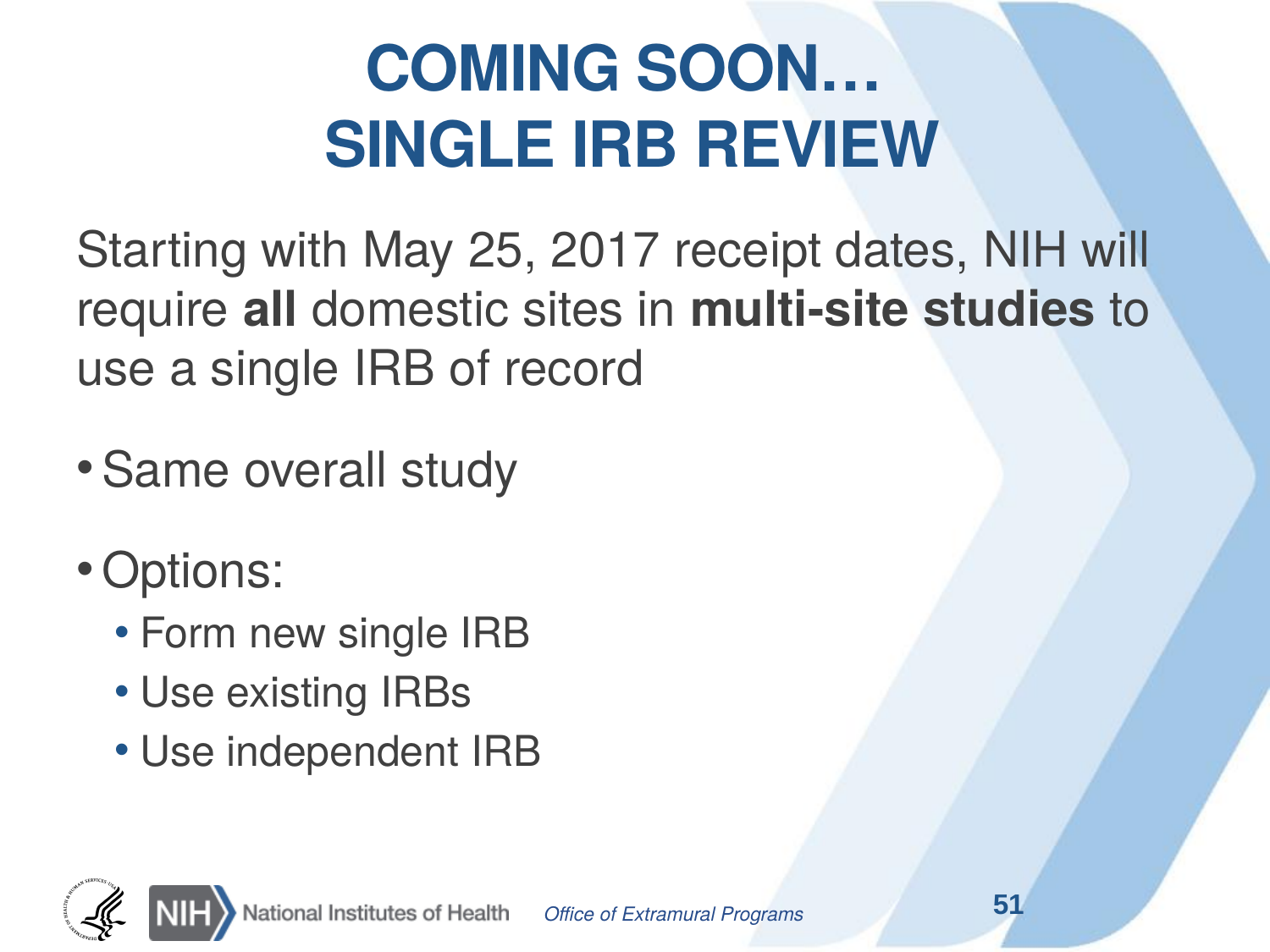

# Coming Soon… Single IRB Review
Starting with May 25, 2017 receipt dates, NIH will require all domestic sites in multi-site studies to use a single IRB of record
Same overall study
Options:
Form new single IRB
Use existing IRBs
Use independent IRB

51